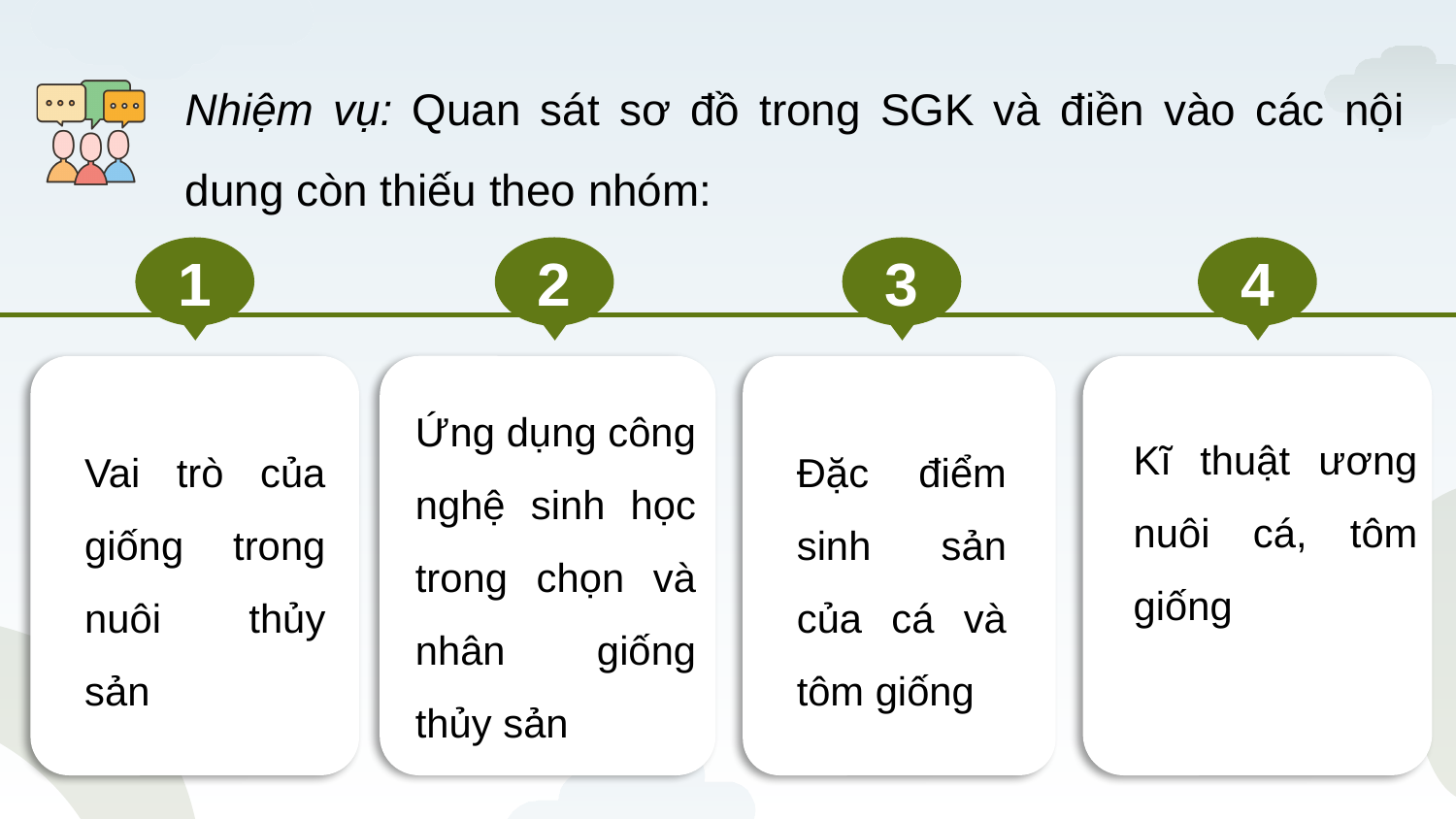

Nhiệm vụ: Quan sát sơ đồ trong SGK và điền vào các nội dung còn thiếu theo nhóm:

1

Vai trò của giống trong nuôi thủy sản
2

Ứng dụng công nghệ sinh học trong chọn và nhân giống thủy sản
3

Đặc điểm sinh sản của cá và tôm giống
4

Kĩ thuật ương nuôi cá, tôm giống